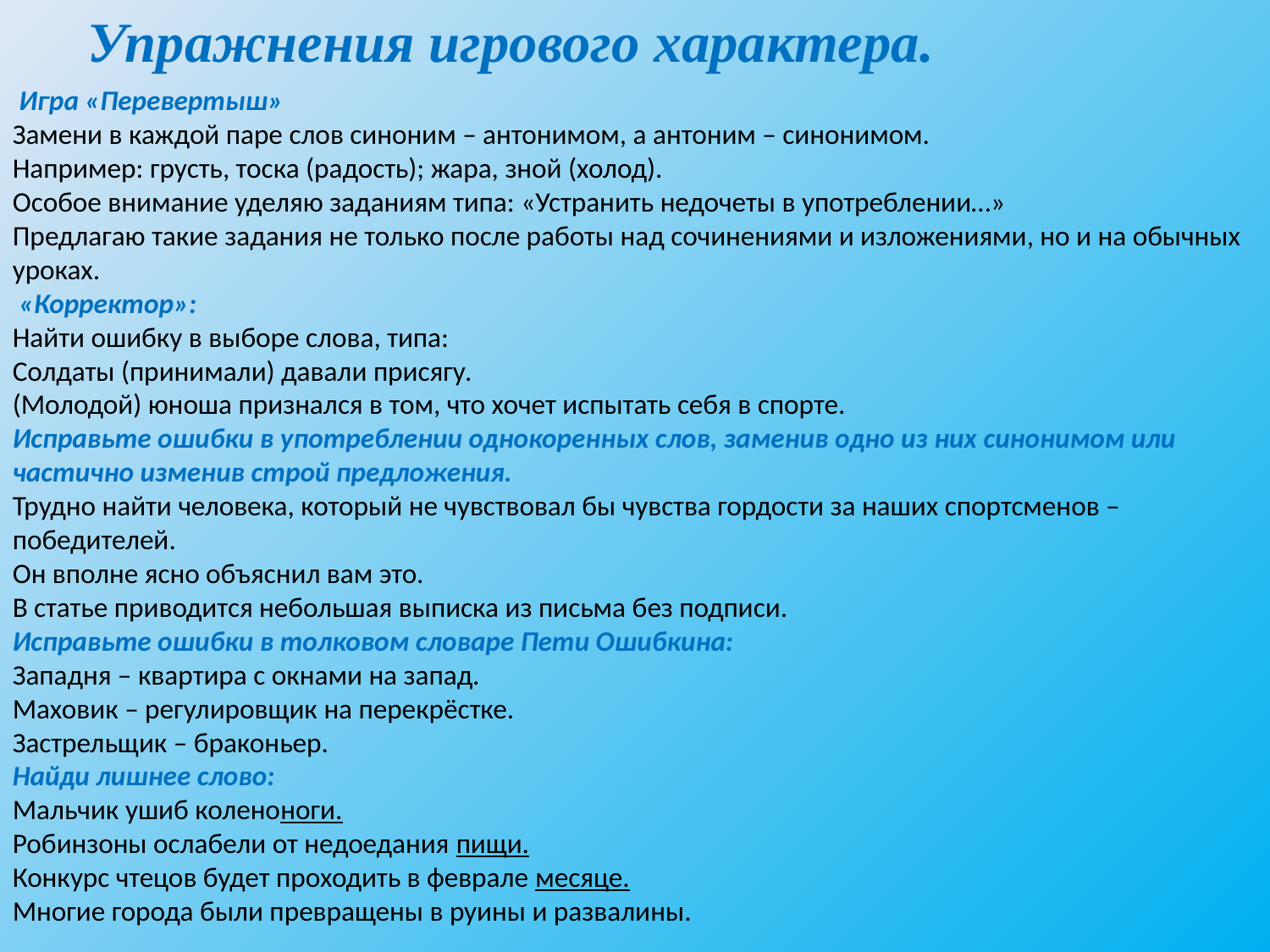

Упражнения игрового характера.

 Игра «Перевертыш»
Замени в каждой паре слов синоним – антонимом, а антоним – синонимом.
Например: грусть, тоска (радость); жара, зной (холод).
Особое внимание уделяю заданиям типа: «Устранить недочеты в употреблении…»
Предлагаю такие задания не только после работы над сочинениями и изложениями, но и на обычных уроках.
 «Корректор»:
Найти ошибку в выборе слова, типа:
Солдаты (принимали) давали присягу.
(Молодой) юноша признался в том, что хочет испытать себя в спорте.
Исправьте ошибки в употреблении однокоренных слов, заменив одно из них синонимом или частично изменив строй предложения.
Трудно найти человека, который не чувствовал бы чувства гордости за наших спортсменов – победителей.
Он вполне ясно объяснил вам это.
В статье приводится небольшая выписка из письма без подписи.
Исправьте ошибки в толковом словаре Пети Ошибкина:
Западня – квартира с окнами на запад.
Маховик – регулировщик на перекрёстке.
Застрельщик – браконьер.
Найди лишнее слово:
Мальчик ушиб коленоноги.
Робинзоны ослабели от недоедания пищи.
Конкурс чтецов будет проходить в феврале месяце.
Многие города были превращены в руины и развалины.